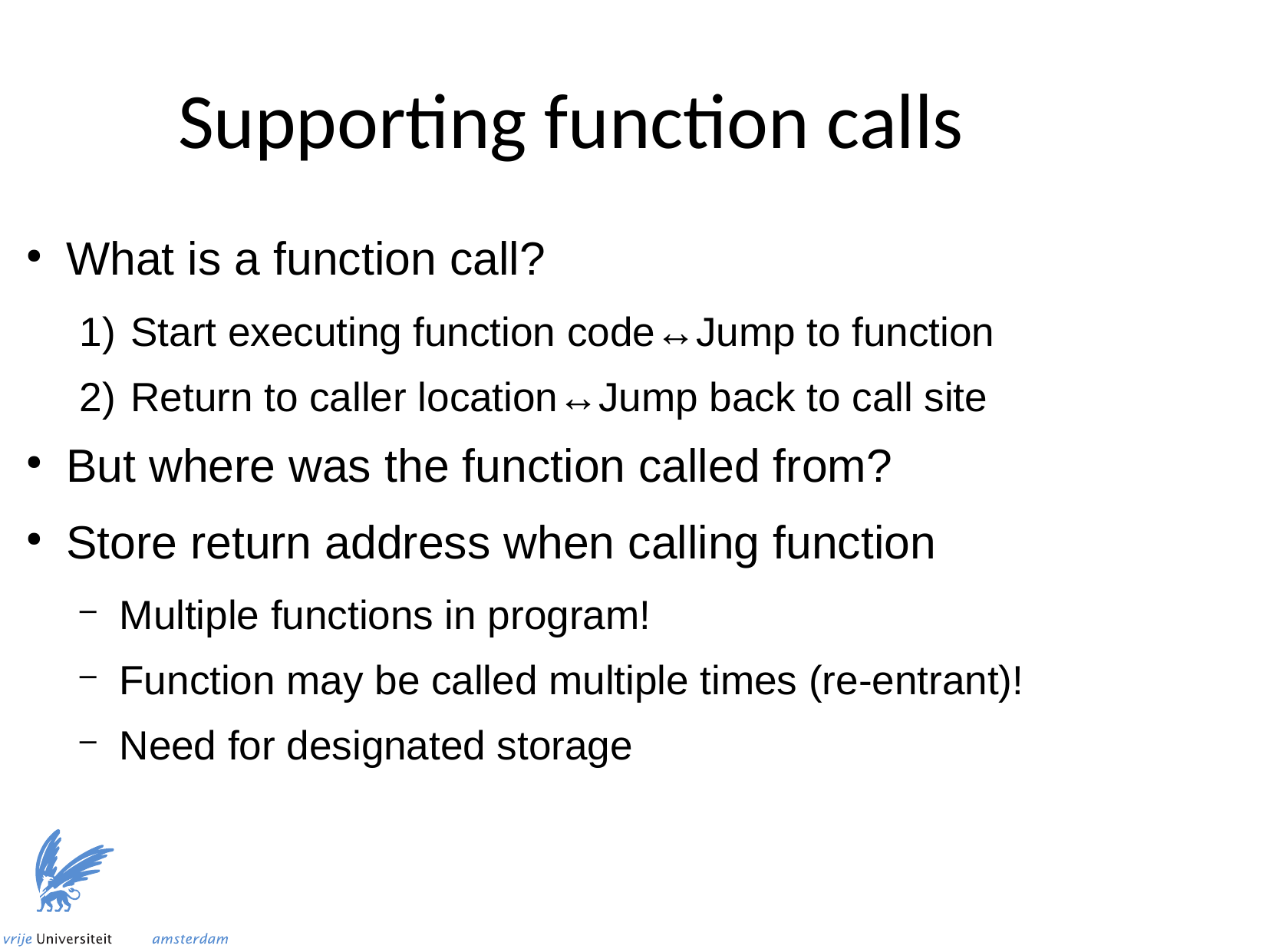

Supporting function calls
What is a function call?
 Start executing function code↔Jump to function
 Return to caller location↔Jump back to call site
But where was the function called from?
Store return address when calling function
Multiple functions in program!
Function may be called multiple times (re-entrant)!
Need for designated storage